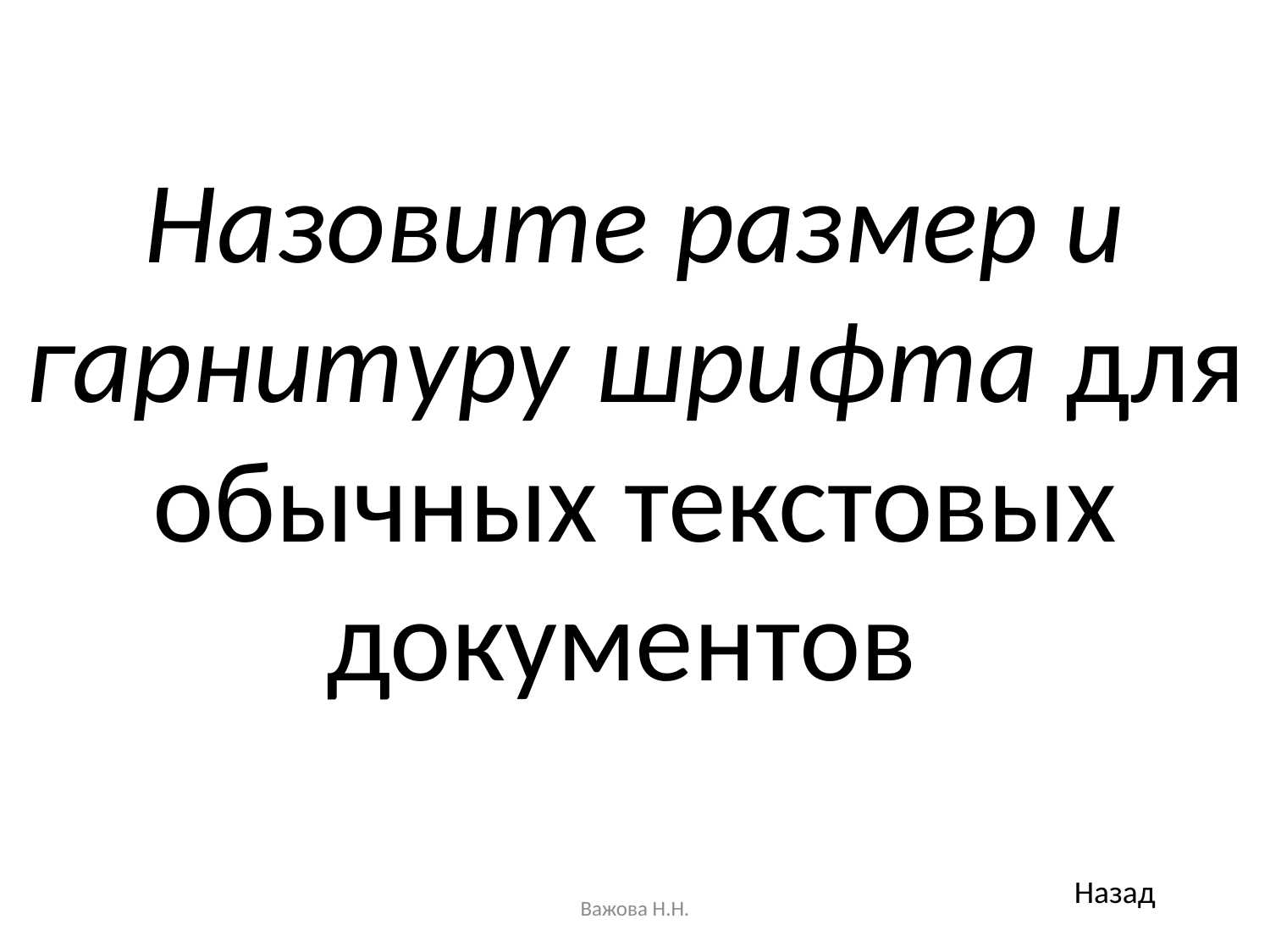

# Назовите размер и гарнитуру шрифта для обычных текстовых документов
Назад
Важова Н.Н.